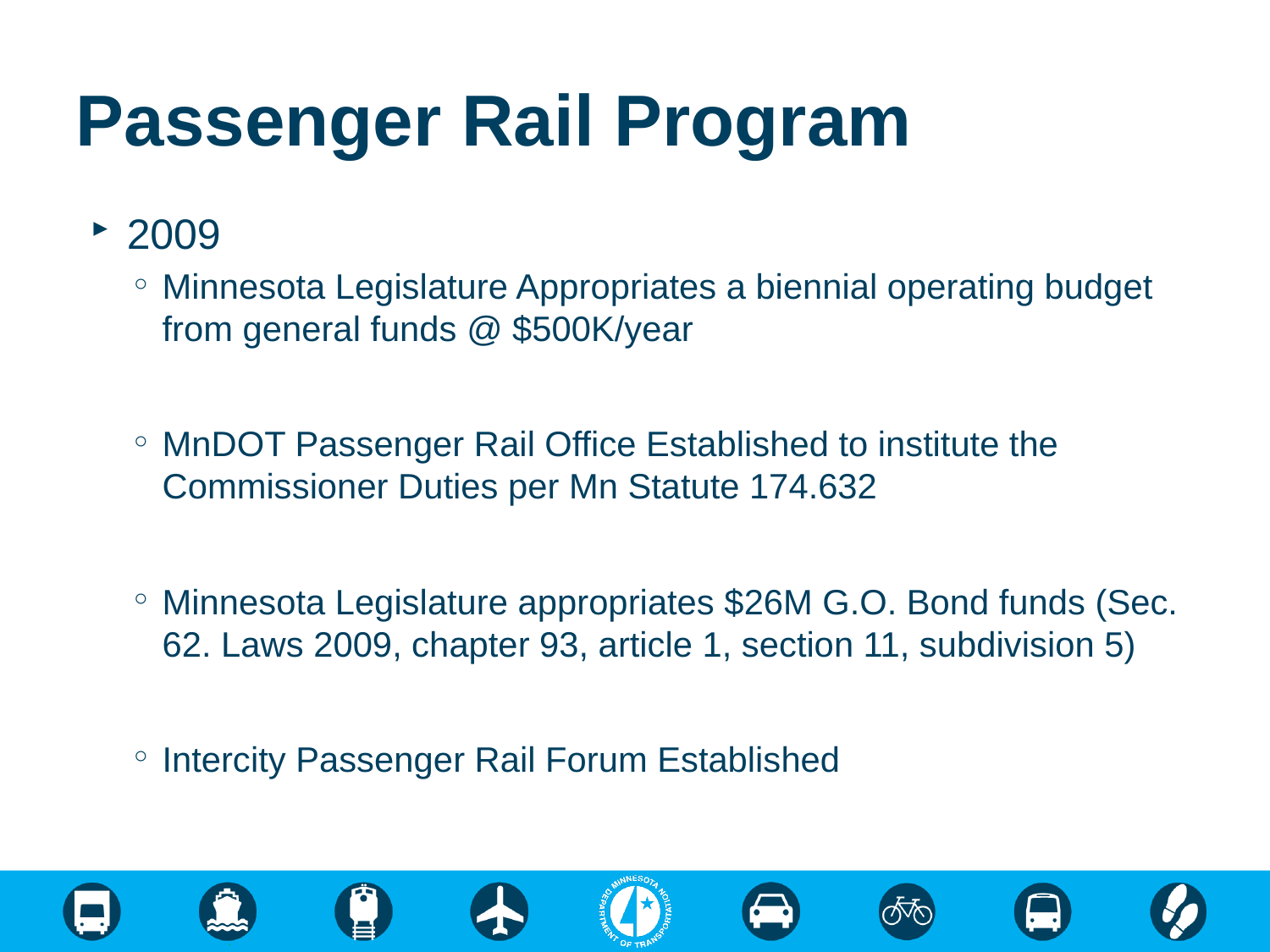

# Passenger Rail Program
2009
Minnesota Legislature Appropriates a biennial operating budget from general funds @ $500K/year

MnDOT Passenger Rail Office Established to institute the Commissioner Duties per Mn Statute 174.632

Minnesota Legislature appropriates $26M G.O. Bond funds (Sec. 62. Laws 2009, chapter 93, article 1, section 11, subdivision 5)

Intercity Passenger Rail Forum Established